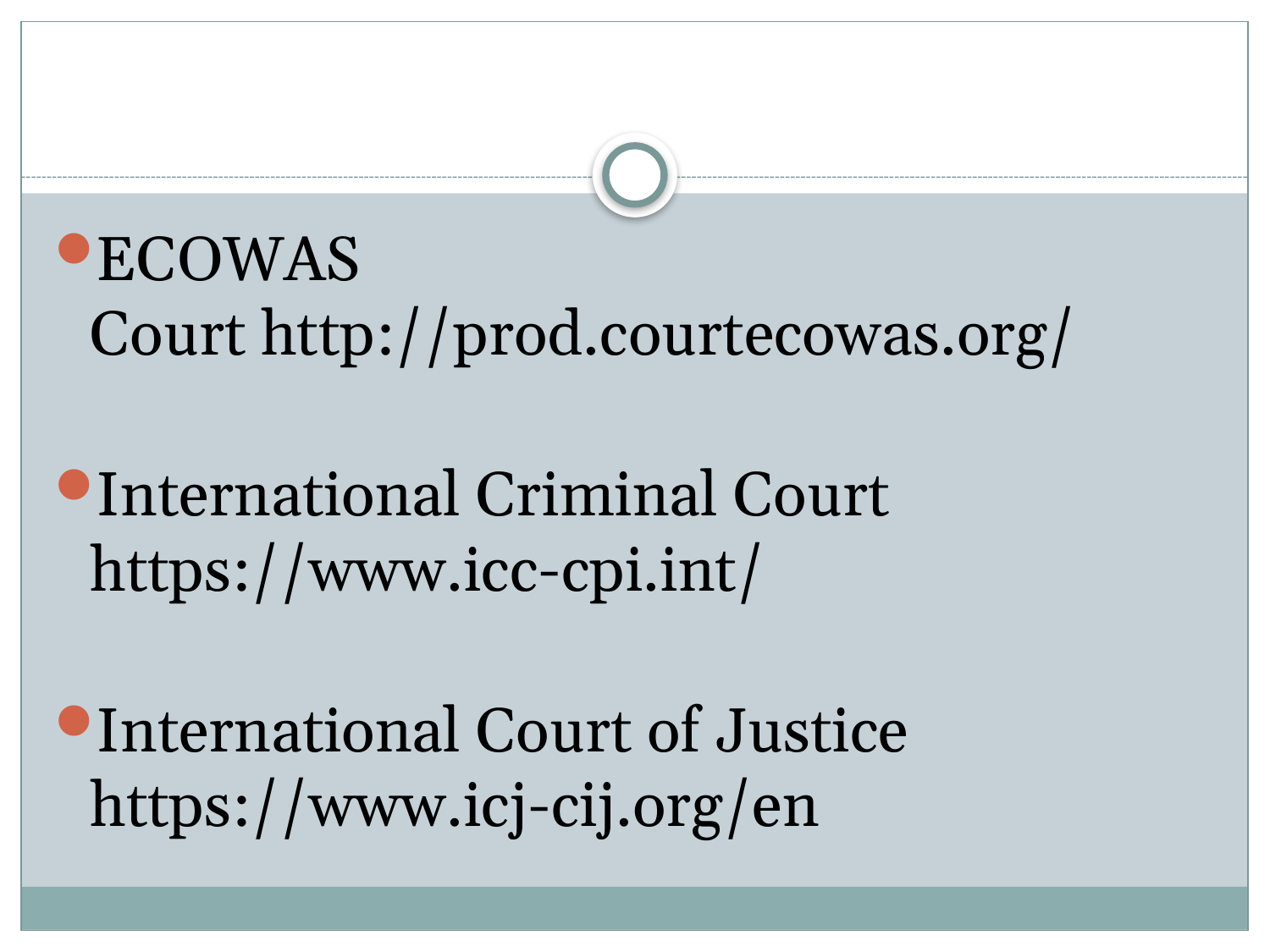

#
ECOWAS Court http://prod.courtecowas.org/
International Criminal Court https://www.icc-cpi.int/
International Court of Justice https://www.icj-cij.org/en